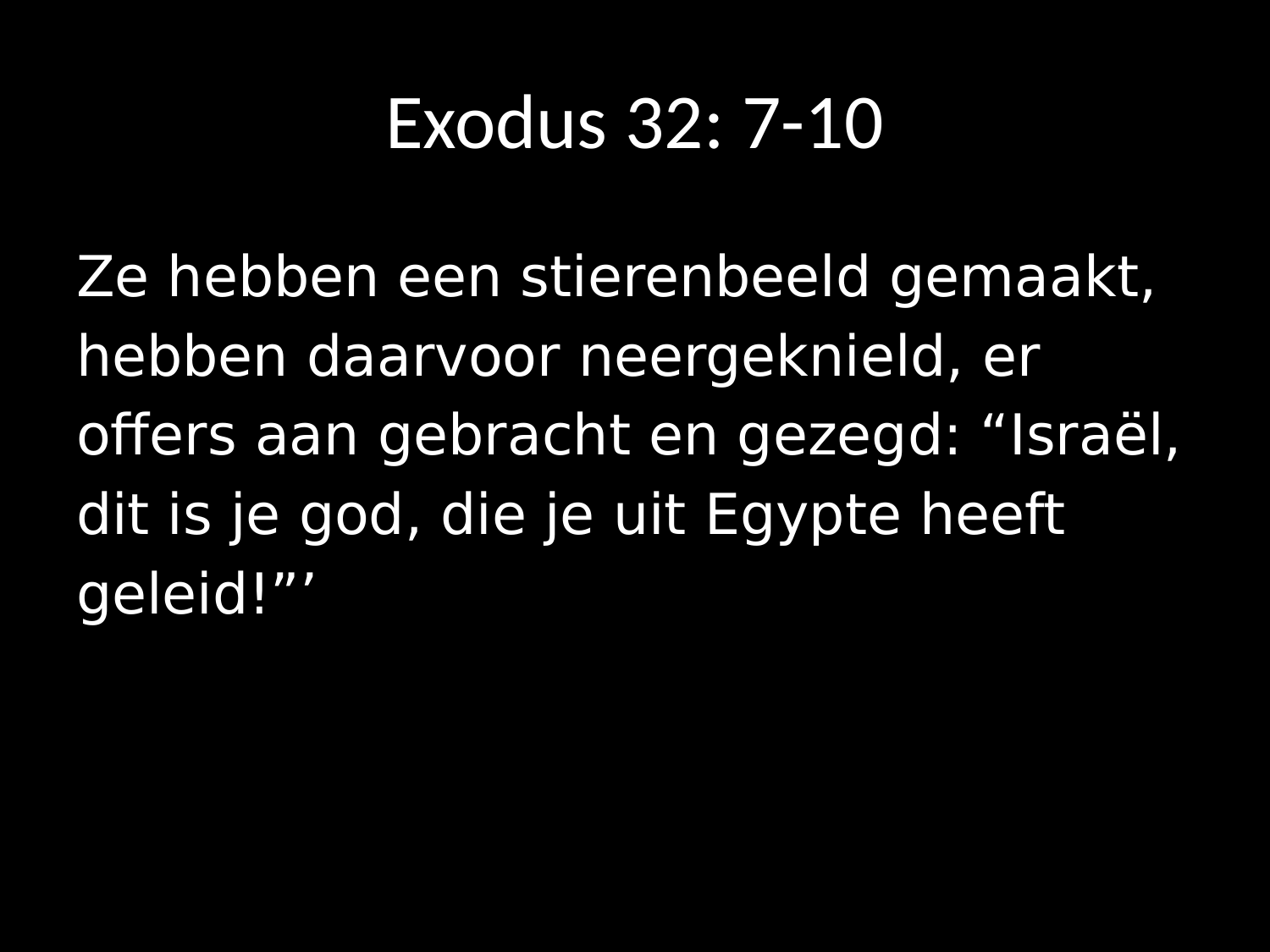

# Exodus 32: 7-10
Ze hebben een stierenbeeld gemaakt, hebben daarvoor neergeknield, er offers aan gebracht en gezegd: “Israël, dit is je god, die je uit Egypte heeft geleid!”’